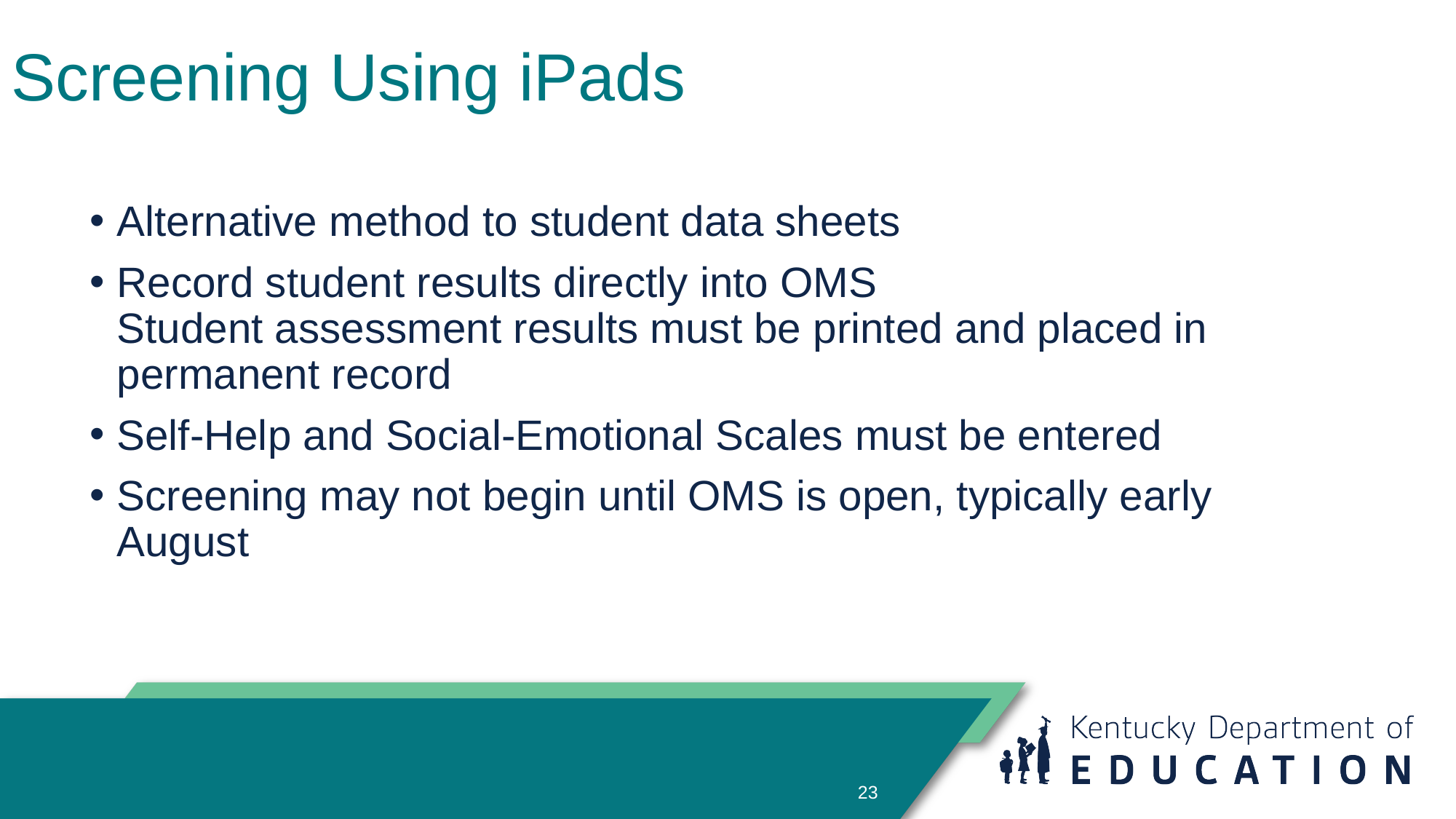

# Screening Using iPads
Alternative method to student data sheets
Record student results directly into OMS
Student assessment results must be printed and placed in permanent record
Self-Help and Social-Emotional Scales must be entered
Screening may not begin until OMS is open, typically early August